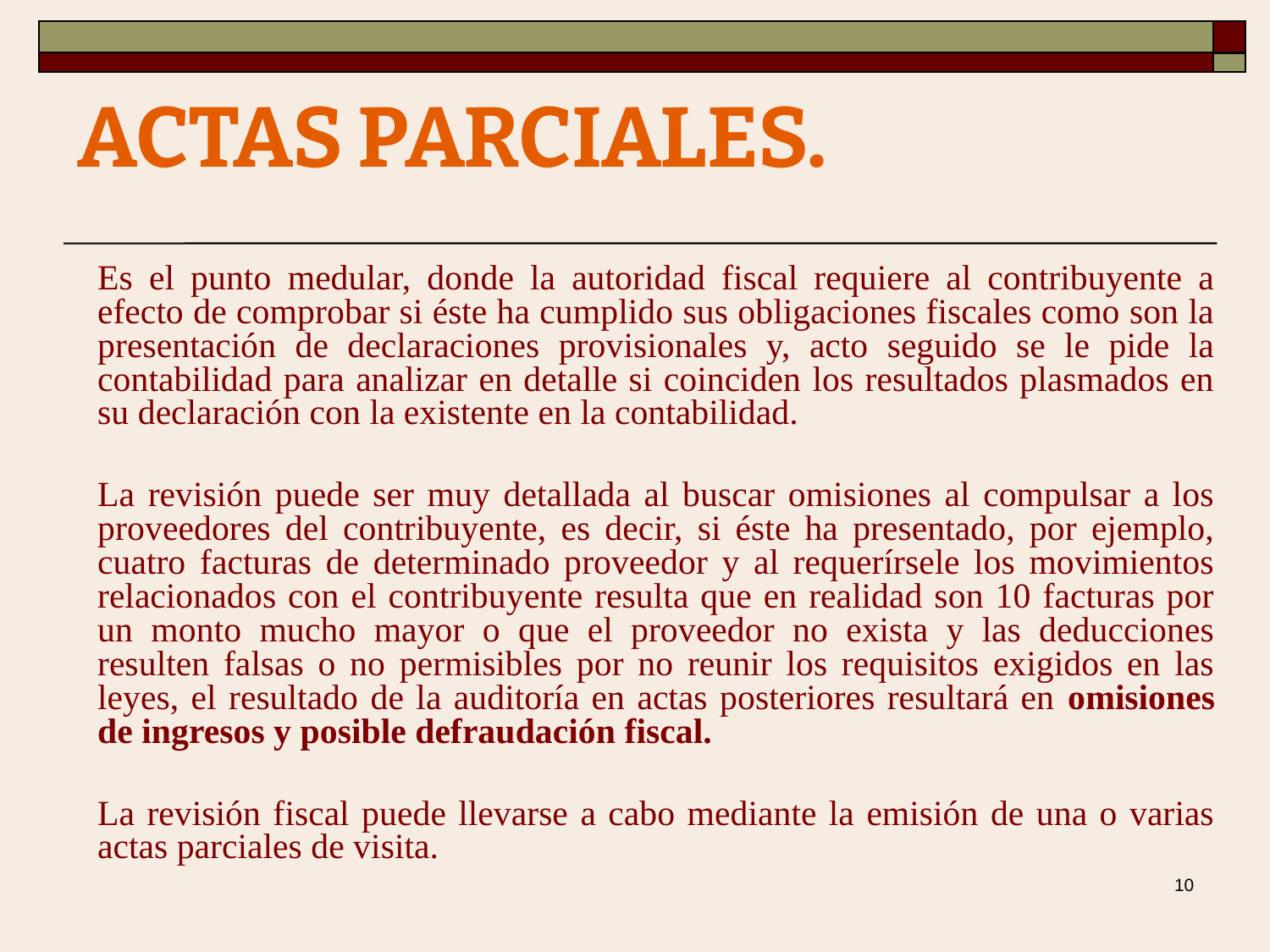

# ACTAS PARCIALES.
Es el punto medular, donde la autoridad fiscal requiere al contribuyente a efecto de comprobar si éste ha cumplido sus obligaciones fiscales como son la presentación de declaraciones provisionales y, acto seguido se le pide la contabilidad para analizar en detalle si coinciden los resultados plasmados en su declaración con la existente en la contabilidad.

La revisión puede ser muy detallada al buscar omisiones al compulsar a los proveedores del contribuyente, es decir, si éste ha presentado, por ejemplo, cuatro facturas de determinado proveedor y al requerírsele los movimientos relacionados con el contribuyente resulta que en realidad son 10 facturas por un monto mucho mayor o que el proveedor no exista y las deducciones resulten falsas o no permisibles por no reunir los requisitos exigidos en las leyes, el resultado de la auditoría en actas posteriores resultará en omisiones de ingresos y posible defraudación fiscal.

La revisión fiscal puede llevarse a cabo mediante la emisión de una o varias actas parciales de visita.
10